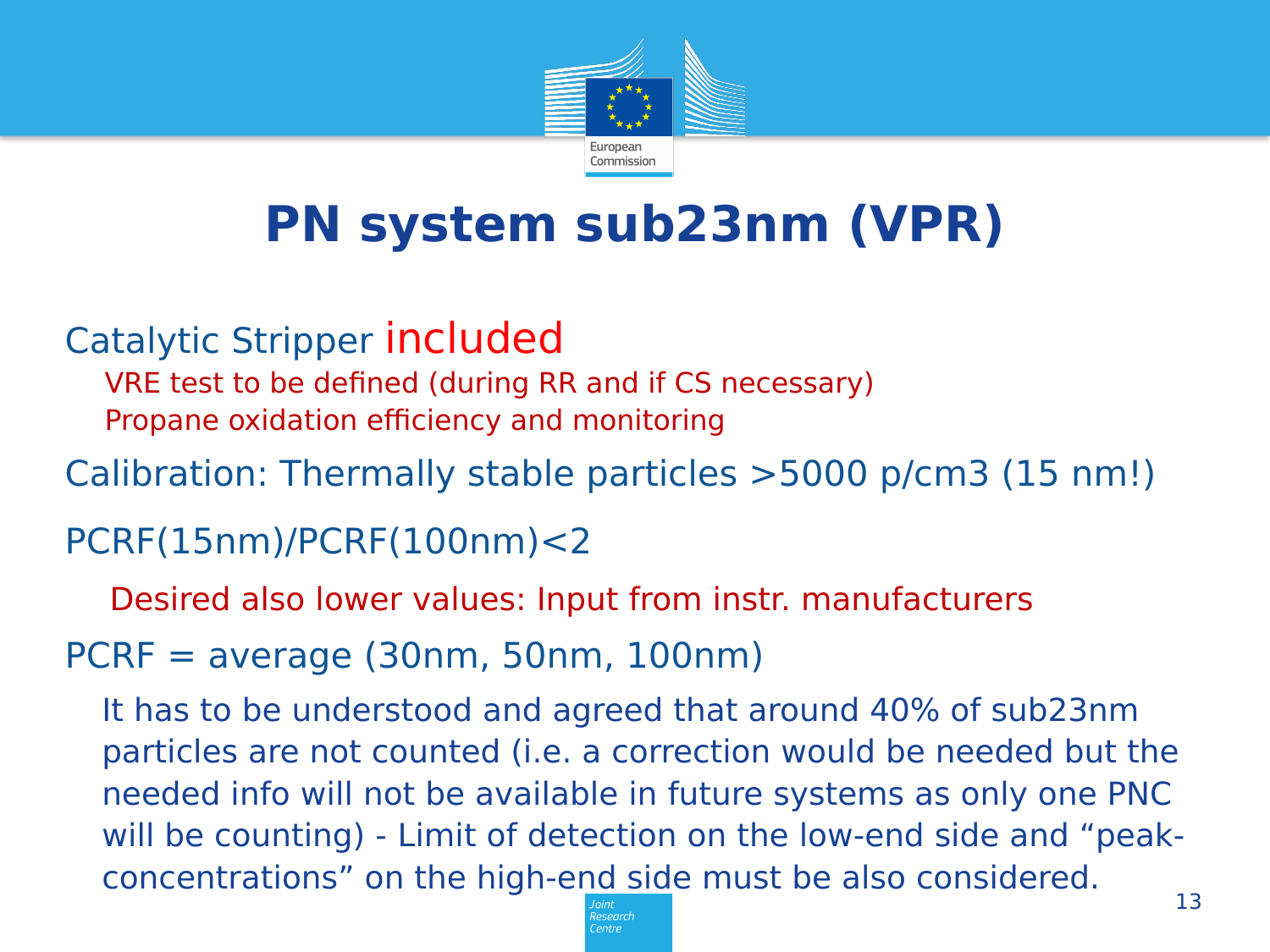

# PN system sub23nm (VPR)
Catalytic Stripper included
VRE test to be defined (during RR and if CS necessary)
Propane oxidation efficiency and monitoring
Calibration: Thermally stable particles >5000 p/cm3 (15 nm!)
PCRF(15nm)/PCRF(100nm)<2
    Desired also lower values: Input from instr. manufacturers
PCRF = average (30nm, 50nm, 100nm)
It has to be understood and agreed that around 40% of sub23nm particles are not counted (i.e. a correction would be needed but the needed info will not be available in future systems as only one PNC will be counting) - Limit of detection on the low-end side and “peak-concentrations” on the high-end side must be also considered.